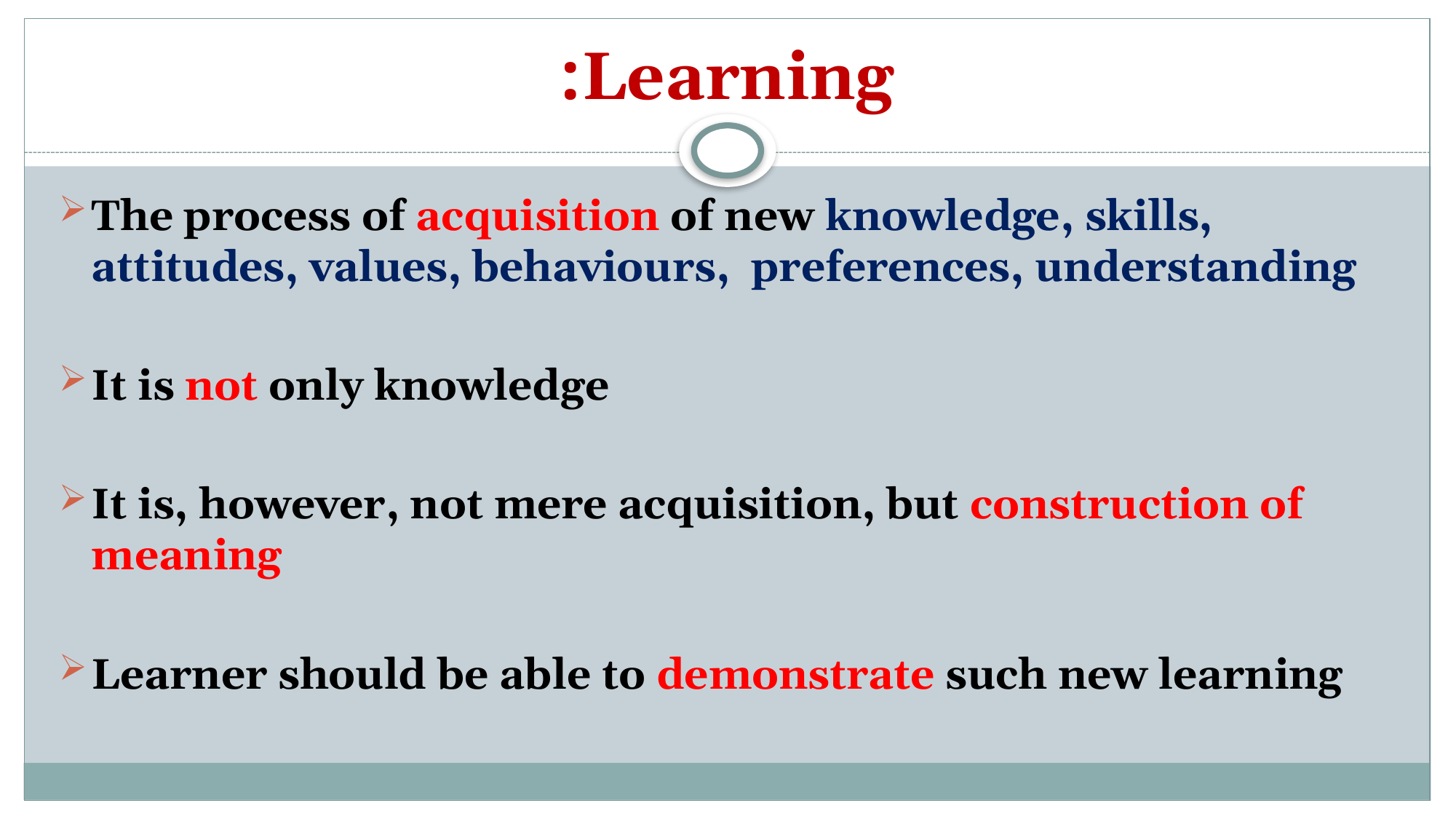

# Learning:
The process of acquisition of new knowledge, skills, attitudes, values, behaviours,  preferences, understanding

It is not only knowledge

It is, however, not mere acquisition, but construction of meaning

Learner should be able to demonstrate such new learning